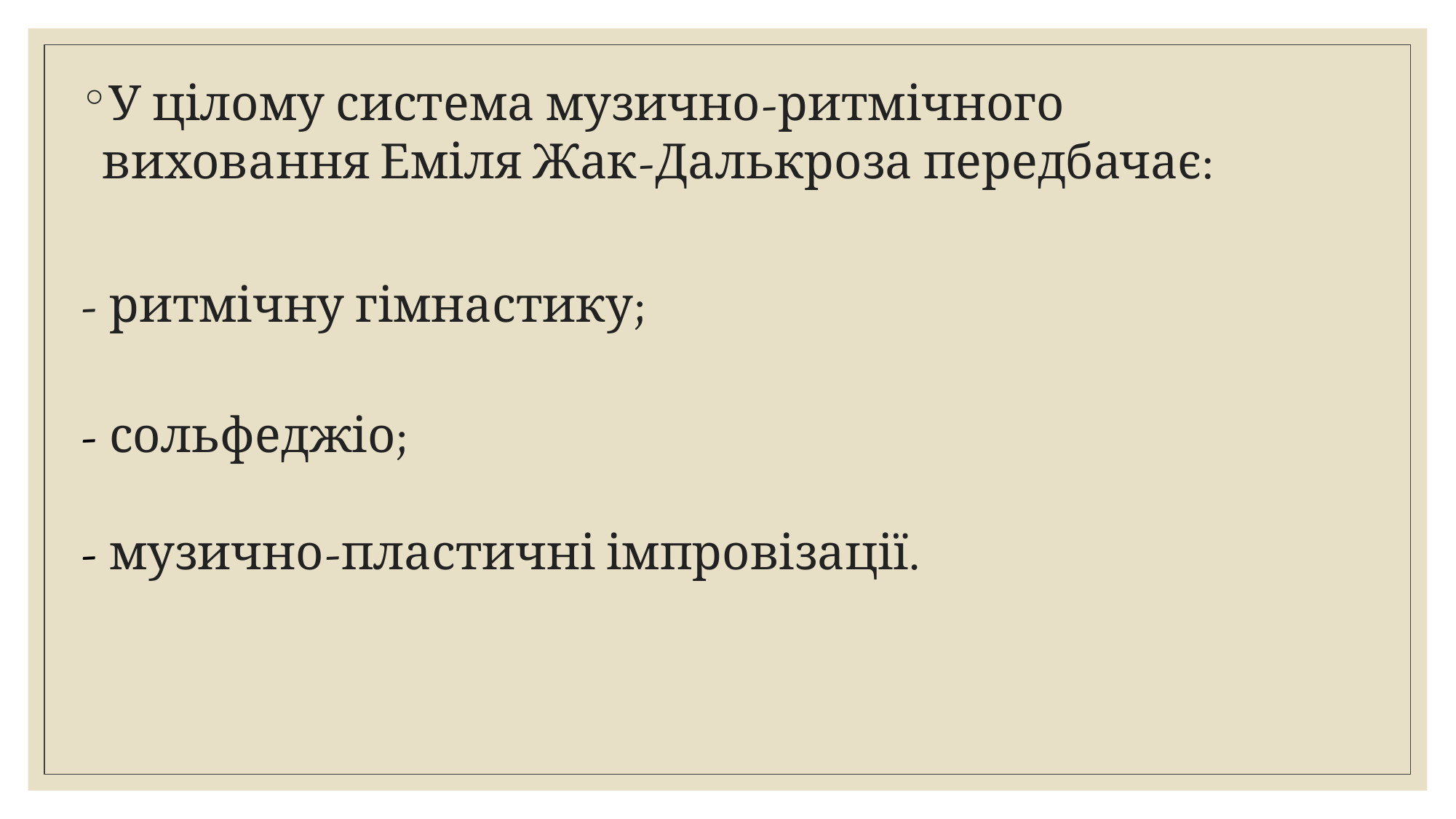

У цілому система музично-ритмічного виховання Еміля Жак-Далькроза передбачає:

- ритмічну гімнастику;
- сольфеджіо;
- музично-пластичні імпровізації.